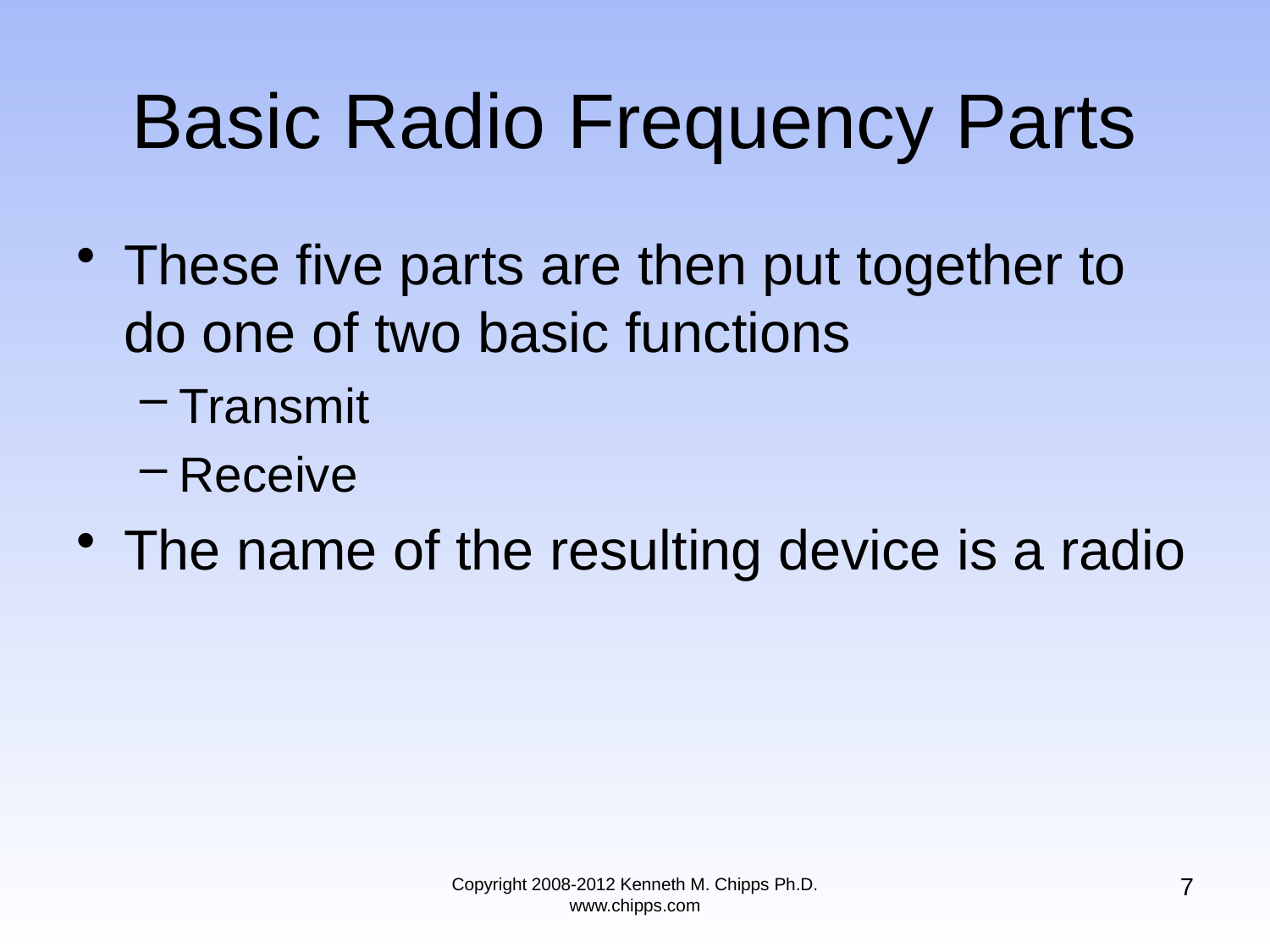

# Basic Radio Frequency Parts
These five parts are then put together to do one of two basic functions
Transmit
Receive
The name of the resulting device is a radio
7
Copyright 2008-2012 Kenneth M. Chipps Ph.D. www.chipps.com